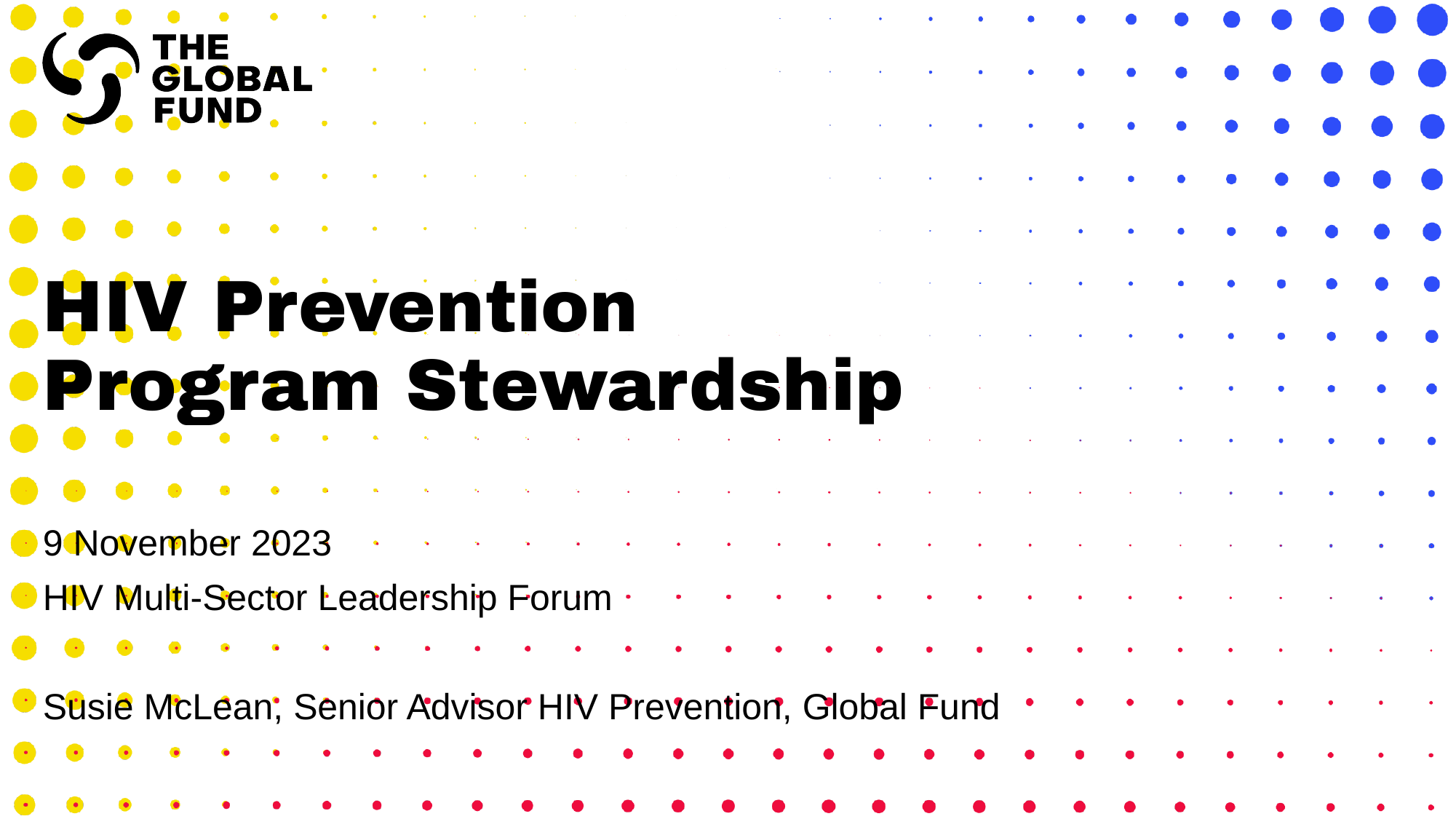

# HIV Prevention Program Stewardship
9 November 2023
HIV Multi-Sector Leadership Forum

Susie McLean, Senior Advisor HIV Prevention, Global Fund